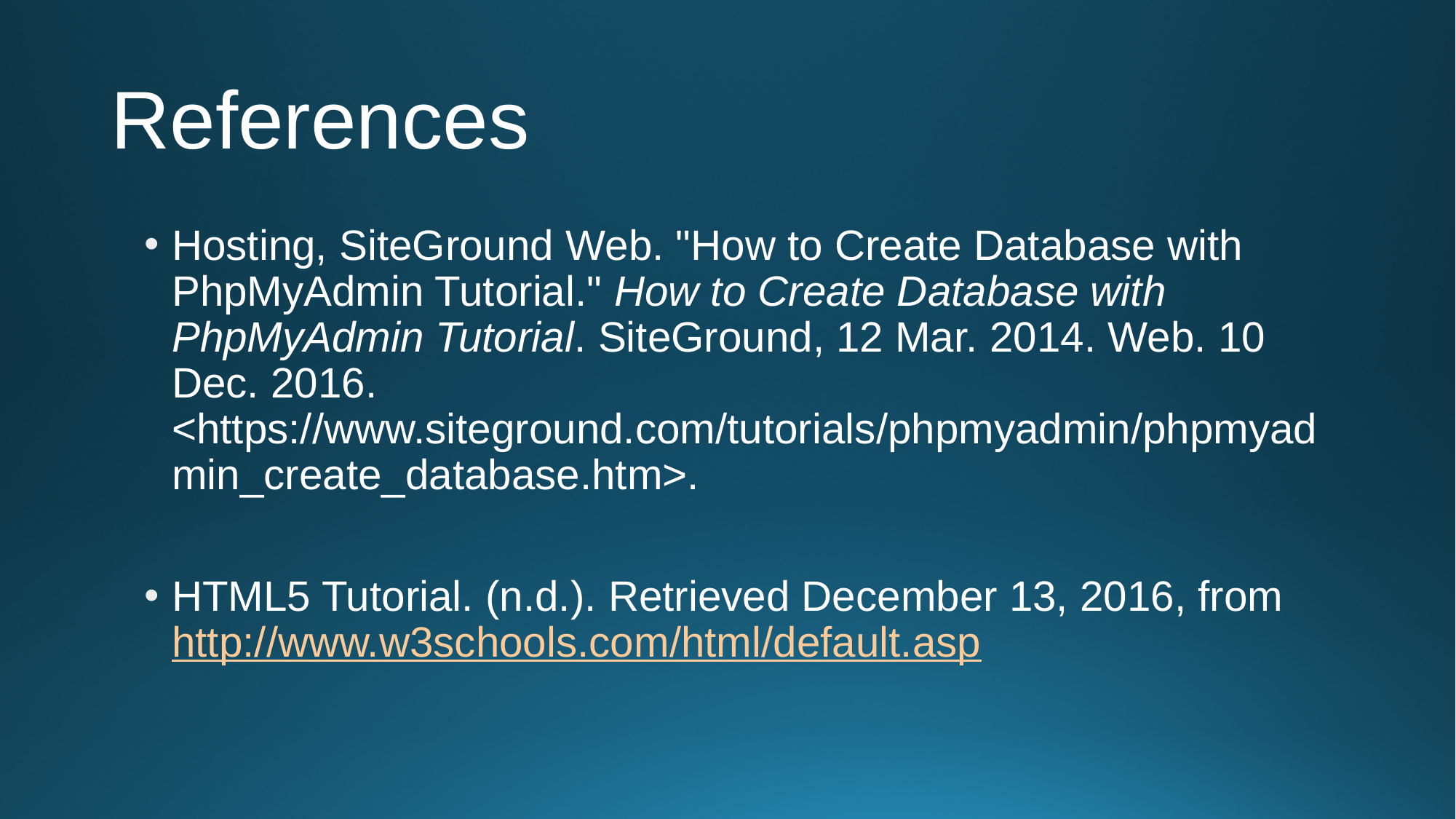

# References
Hosting, SiteGround Web. "How to Create Database with PhpMyAdmin Tutorial." How to Create Database with PhpMyAdmin Tutorial. SiteGround, 12 Mar. 2014. Web. 10 Dec. 2016. <https://www.siteground.com/tutorials/phpmyadmin/phpmyadmin_create_database.htm>.

HTML5 Tutorial. (n.d.). Retrieved December 13, 2016, from http://www.w3schools.com/html/default.asp